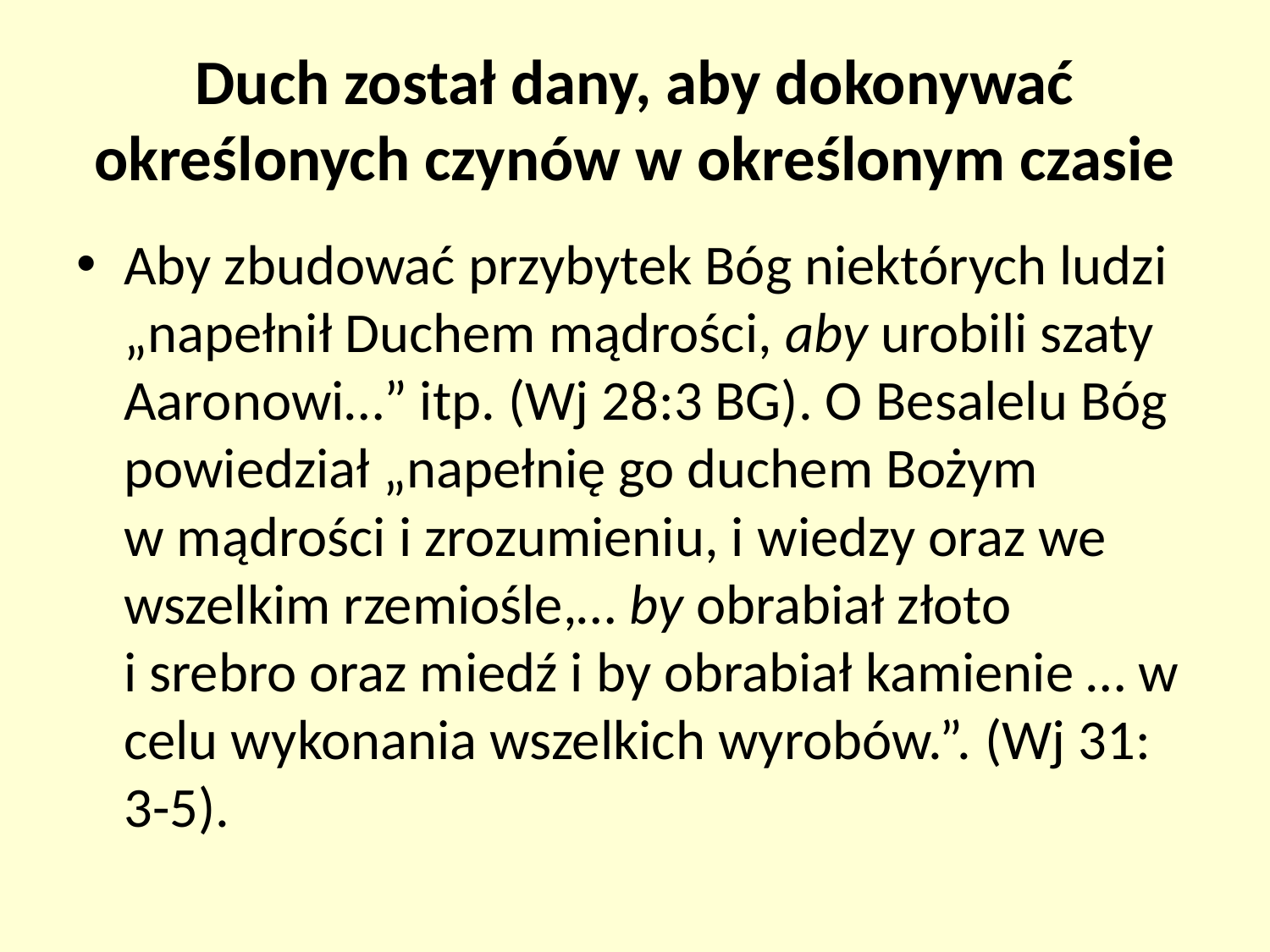

# Duch został dany, aby dokonywać określonych czynów w określonym czasie
Aby zbudować przybytek Bóg niektórych ludzi „napełnił Duchem mądrości, aby urobili szaty Aaronowi…” itp. (Wj 28:3 BG). O Besalelu Bóg powiedział „​napełnię go duchem Bożym w mądrości i zrozumieniu, i wiedzy oraz we wszelkim rzemiośle,… by obrabiał złoto i srebro oraz miedź i by obrabiał kamienie … w celu wykonania wszelkich wyrobów.”. (Wj 31: 3-5).